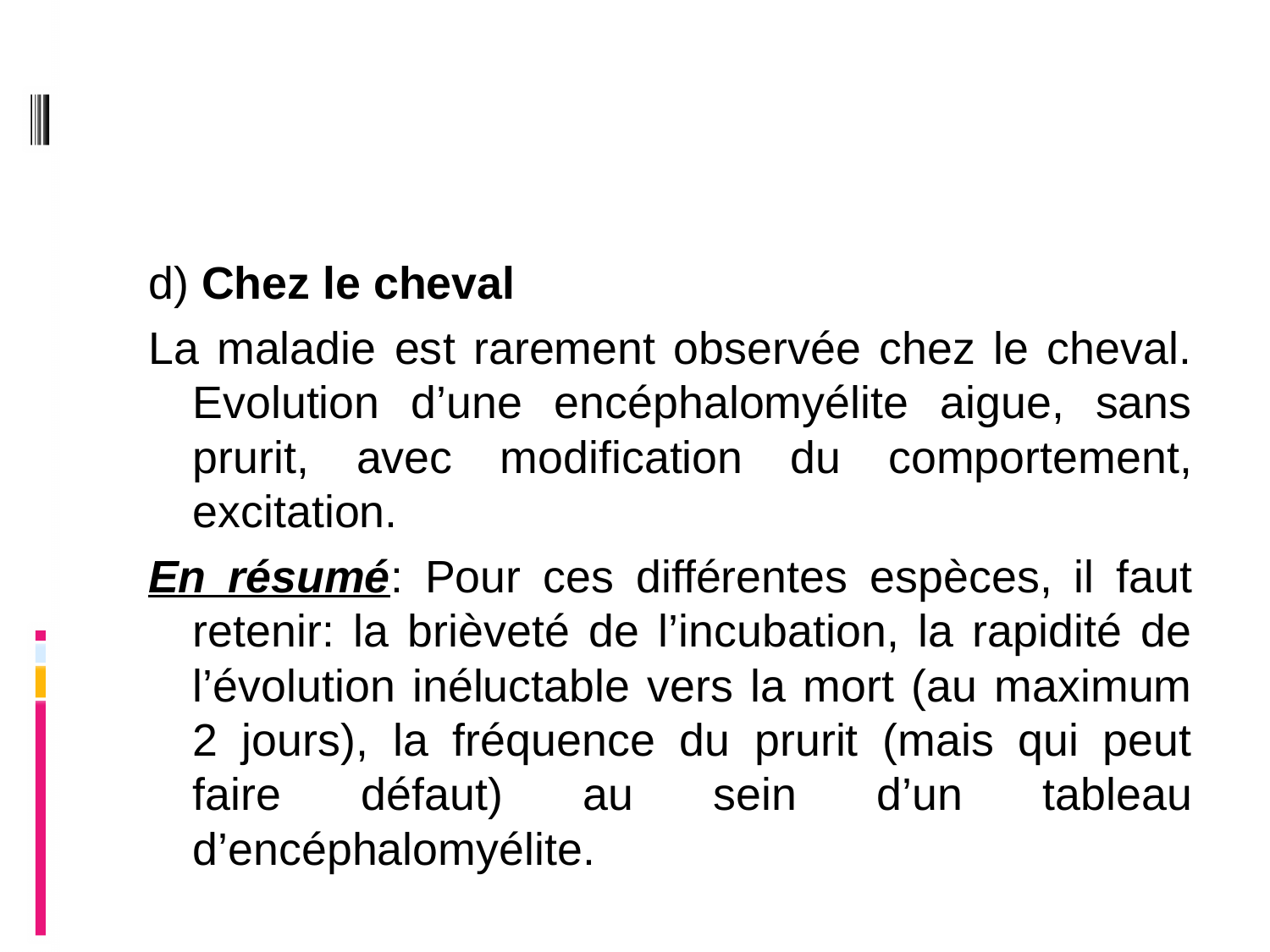

d) Chez le cheval
La maladie est rarement observée chez le cheval. Evolution d’une encéphalomyélite aigue, sans prurit, avec modification du comportement, excitation.
En résumé: Pour ces différentes espèces, il faut retenir: la brièveté de l’incubation, la rapidité de l’évolution inéluctable vers la mort (au maximum 2 jours), la fréquence du prurit (mais qui peut faire défaut) au sein d’un tableau d’encéphalomyélite.